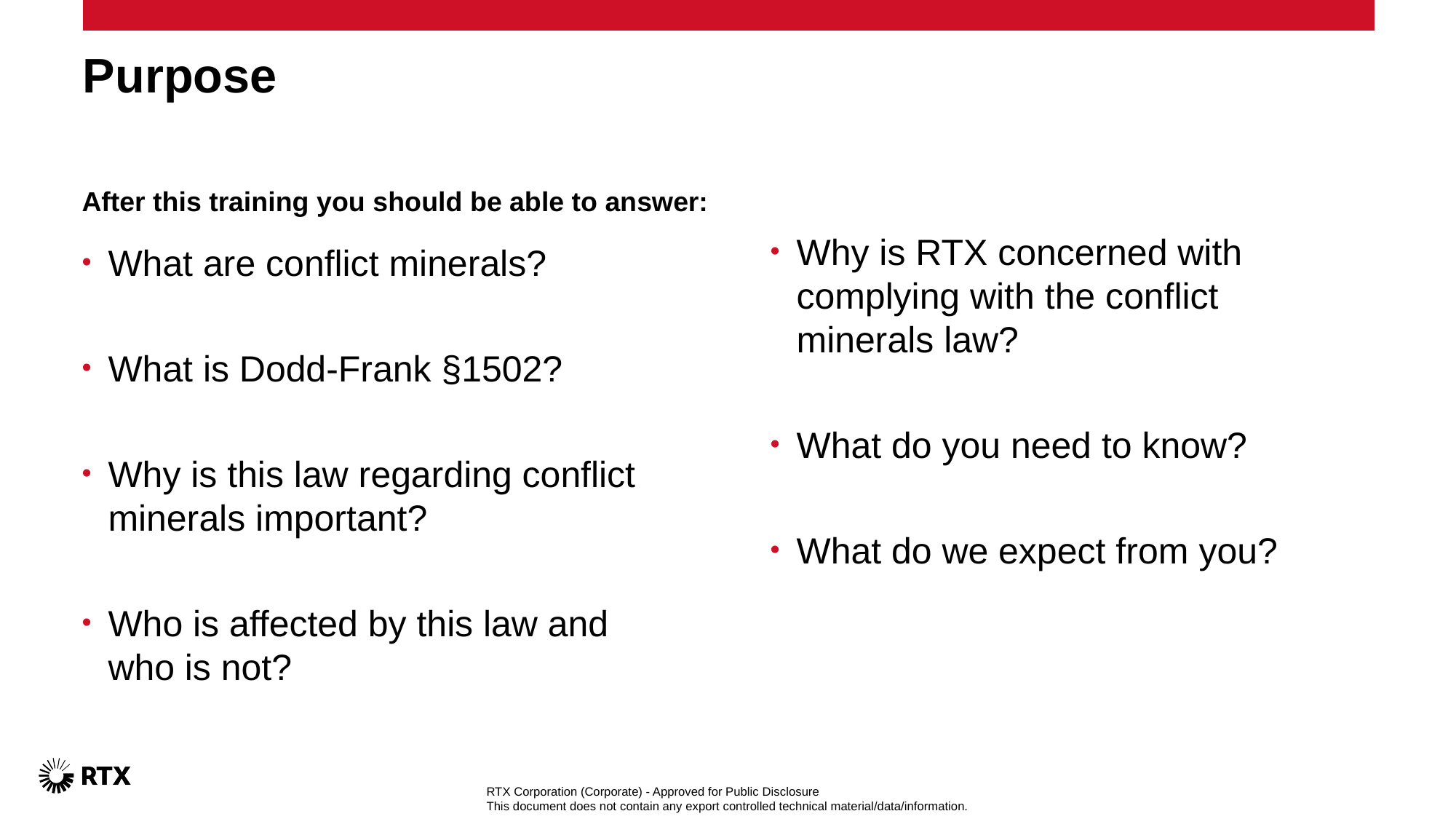

# Purpose
After this training you should be able to answer:
Why is RTX concerned with complying with the conflict minerals law?

What do you need to know?

What do we expect from you?

What are conflict minerals?

What is Dodd-Frank §1502?

Why is this law regarding conflict minerals important?

Who is affected by this law and who is not?

RTX Corporation (Corporate) - Approved for Public Disclosure
This document does not contain any export controlled technical material/data/information.